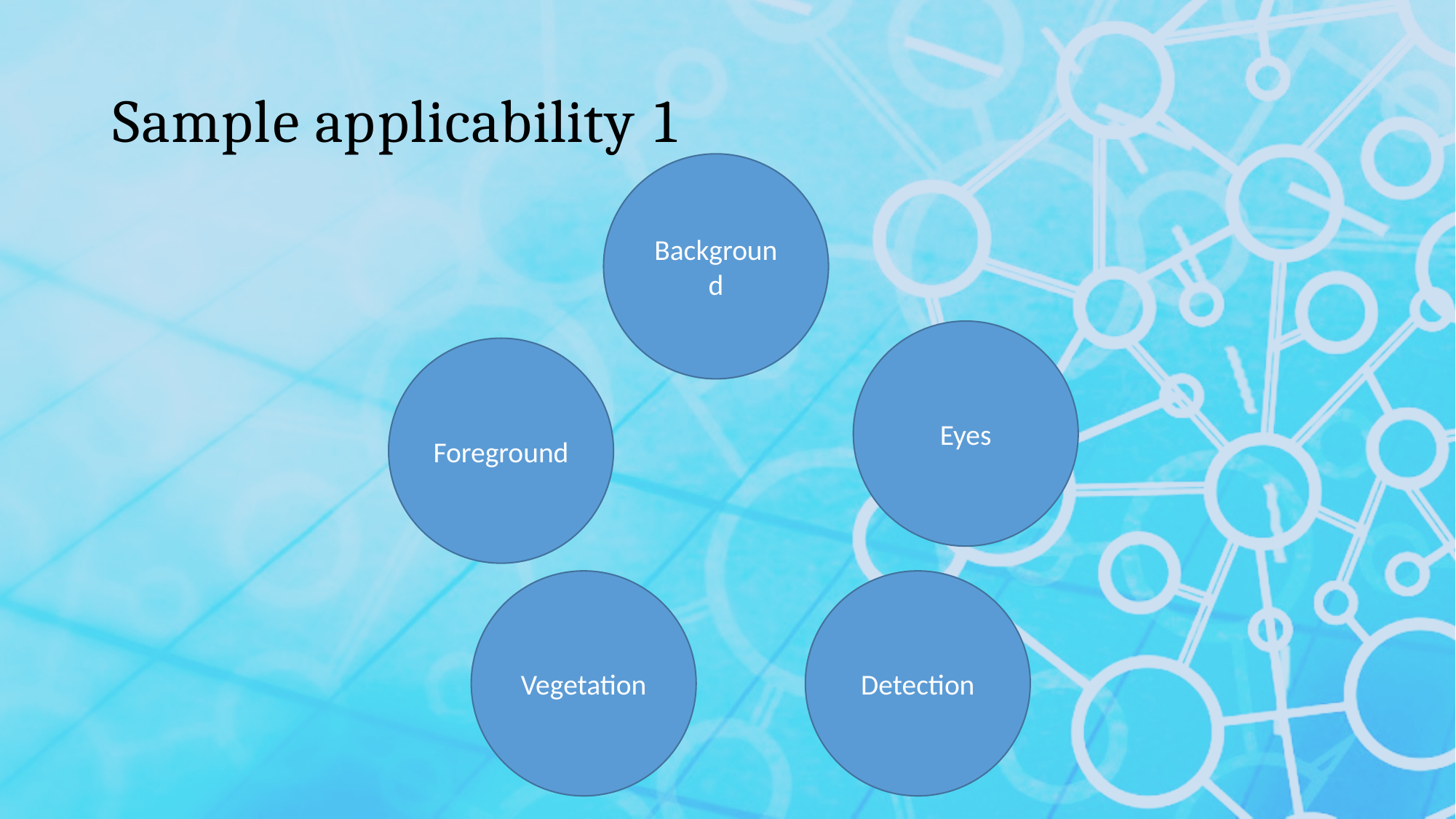

# Sample applicability 1
Background
Eyes
Foreground
Vegetation
Detection